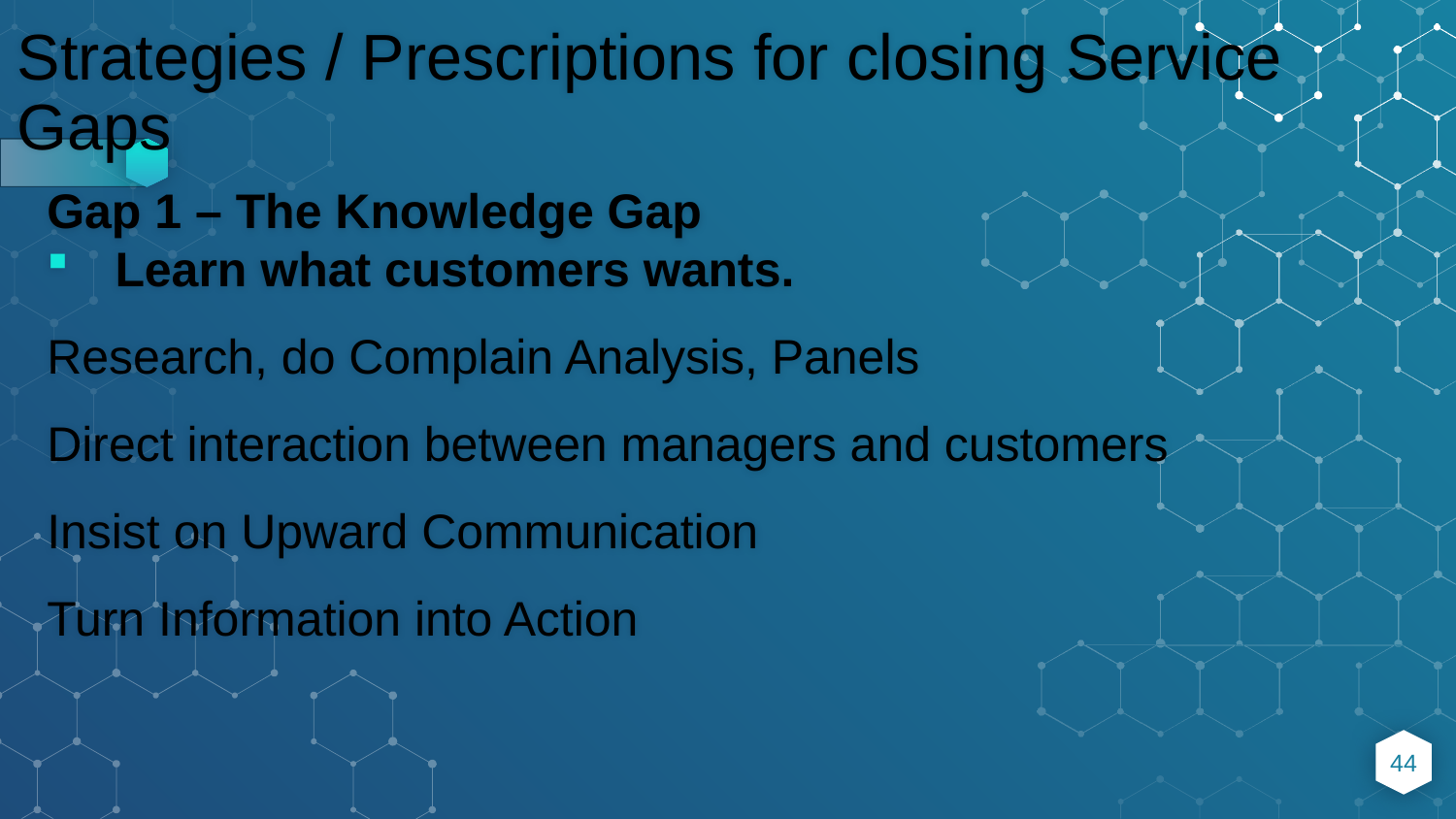

# Strategies / Prescriptions for closing Service Gaps
Gap 1 – The Knowledge Gap
 Learn what customers wants.
Research, do Complain Analysis, Panels
Direct interaction between managers and customers
Insist on Upward Communication
Turn Information into Action
44